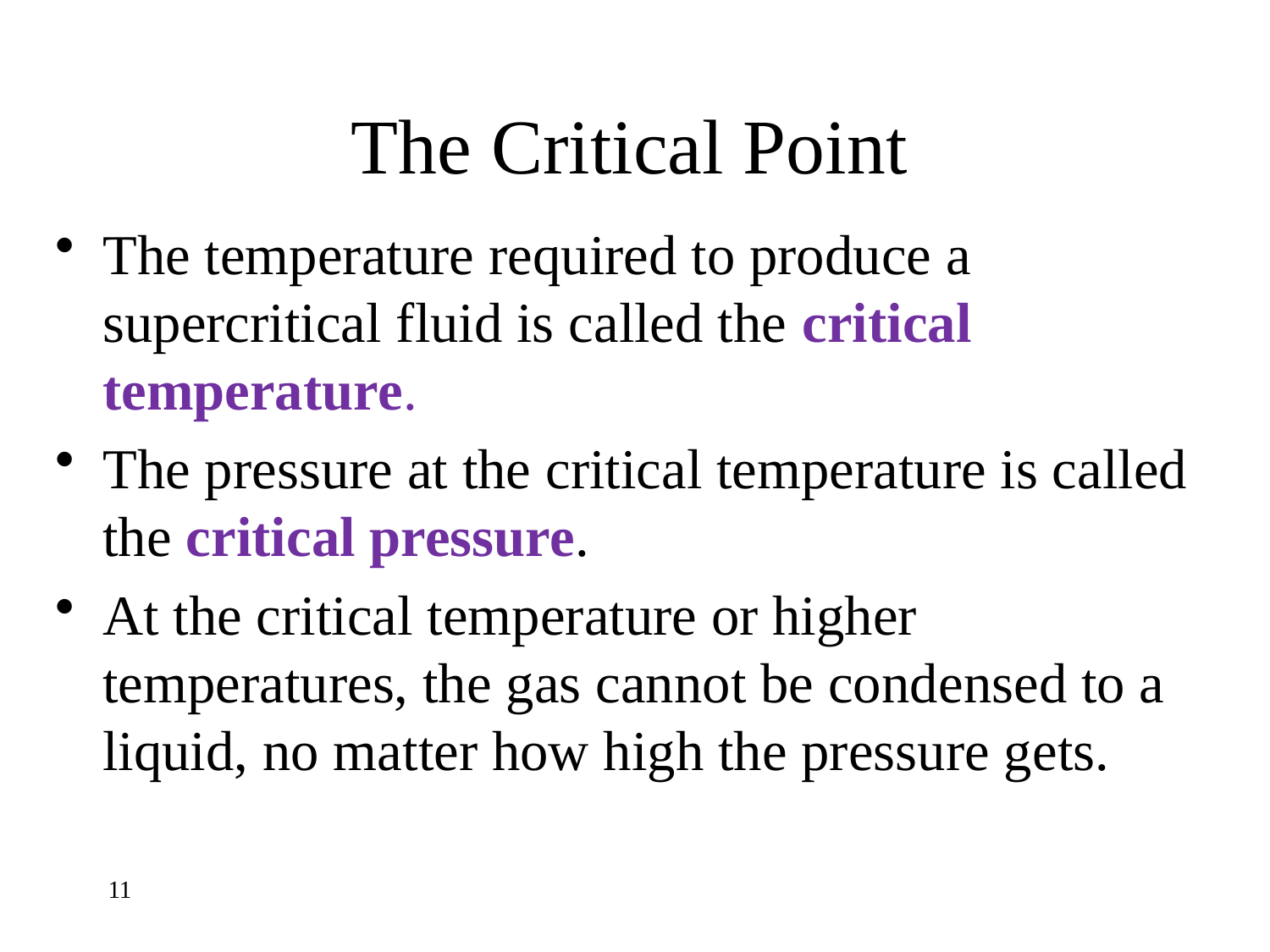

# The Critical Point
The temperature required to produce a supercritical fluid is called the critical temperature.
The pressure at the critical temperature is called the critical pressure.
At the critical temperature or higher temperatures, the gas cannot be condensed to a liquid, no matter how high the pressure gets.
11